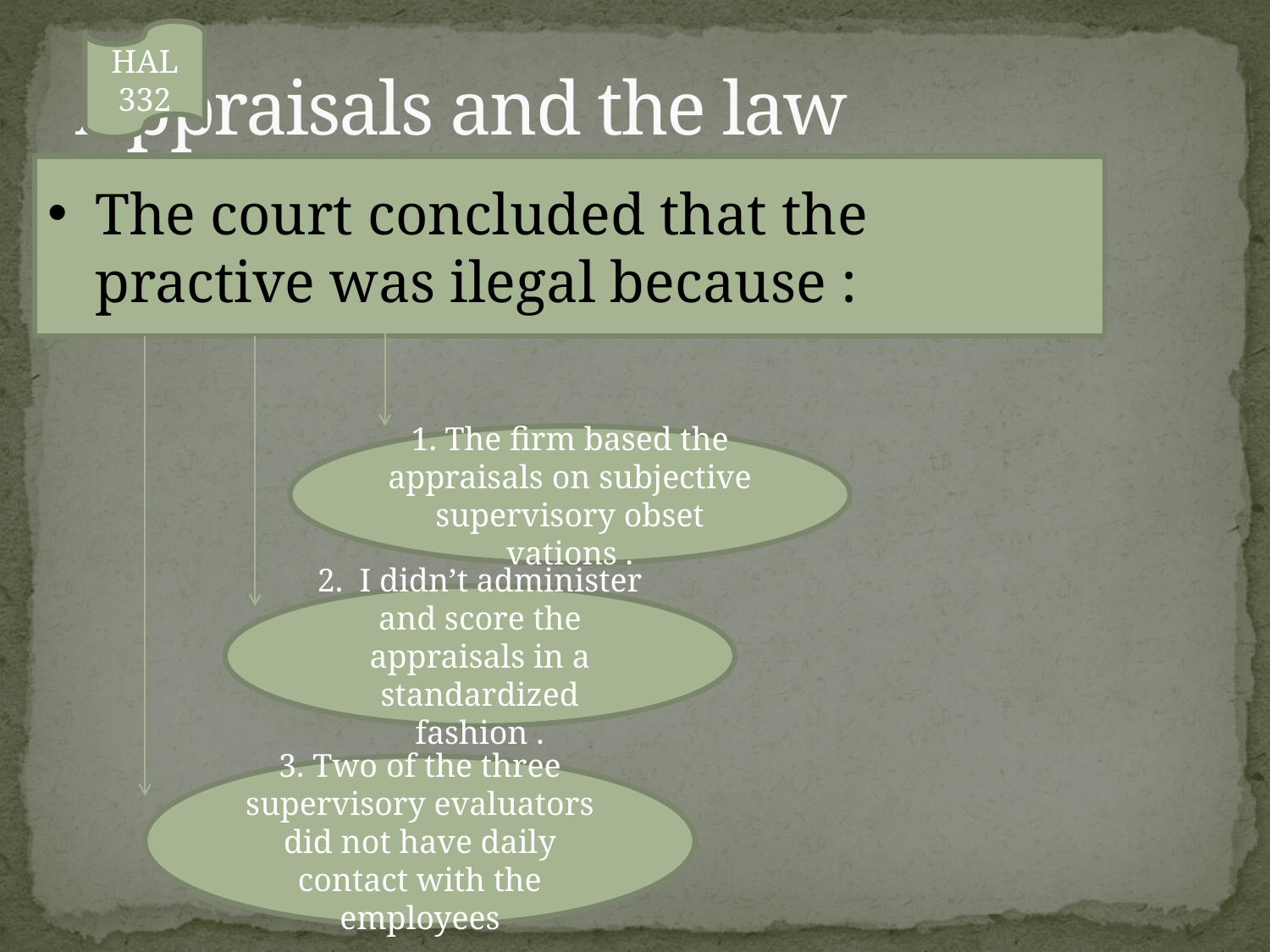

# Appraisals and the law
HAL 332
The court concluded that the practive was ilegal because :

1. The firm based the appraisals on subjective supervisory obset vations .
2.  I didn’t administer and score the appraisals in a standardized fashion .
3. Two of the three supervisory evaluators did not have daily contact with the employees